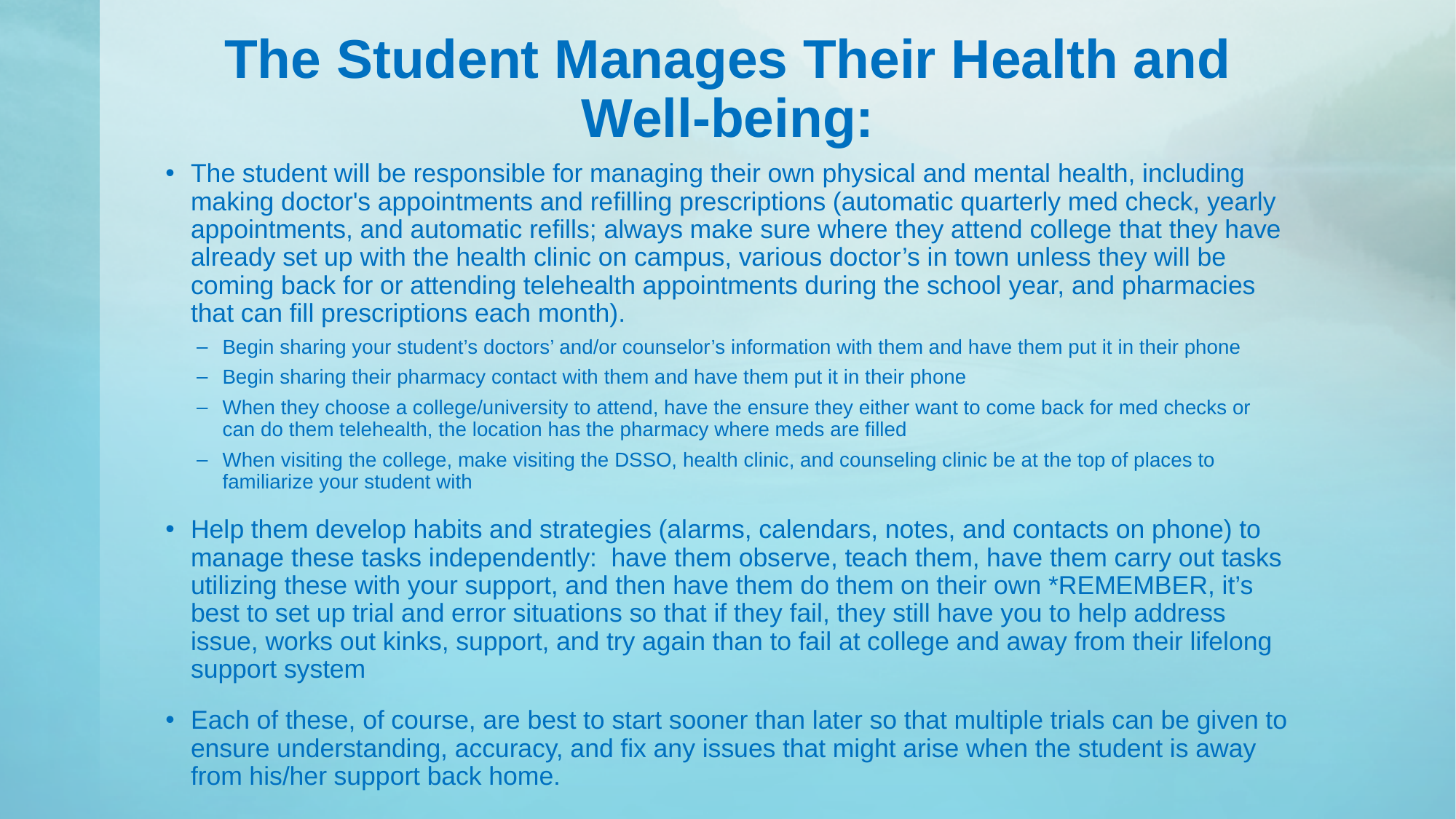

# The Student Manages Their Health and Well-being:
The student will be responsible for managing their own physical and mental health, including making doctor's appointments and refilling prescriptions (automatic quarterly med check, yearly appointments, and automatic refills; always make sure where they attend college that they have already set up with the health clinic on campus, various doctor’s in town unless they will be coming back for or attending telehealth appointments during the school year, and pharmacies that can fill prescriptions each month).
Begin sharing your student’s doctors’ and/or counselor’s information with them and have them put it in their phone
Begin sharing their pharmacy contact with them and have them put it in their phone
When they choose a college/university to attend, have the ensure they either want to come back for med checks or can do them telehealth, the location has the pharmacy where meds are filled
When visiting the college, make visiting the DSSO, health clinic, and counseling clinic be at the top of places to familiarize your student with
Help them develop habits and strategies (alarms, calendars, notes, and contacts on phone) to manage these tasks independently:  have them observe, teach them, have them carry out tasks utilizing these with your support, and then have them do them on their own *REMEMBER, it’s best to set up trial and error situations so that if they fail, they still have you to help address issue, works out kinks, support, and try again than to fail at college and away from their lifelong support system
Each of these, of course, are best to start sooner than later so that multiple trials can be given to ensure understanding, accuracy, and fix any issues that might arise when the student is away from his/her support back home.